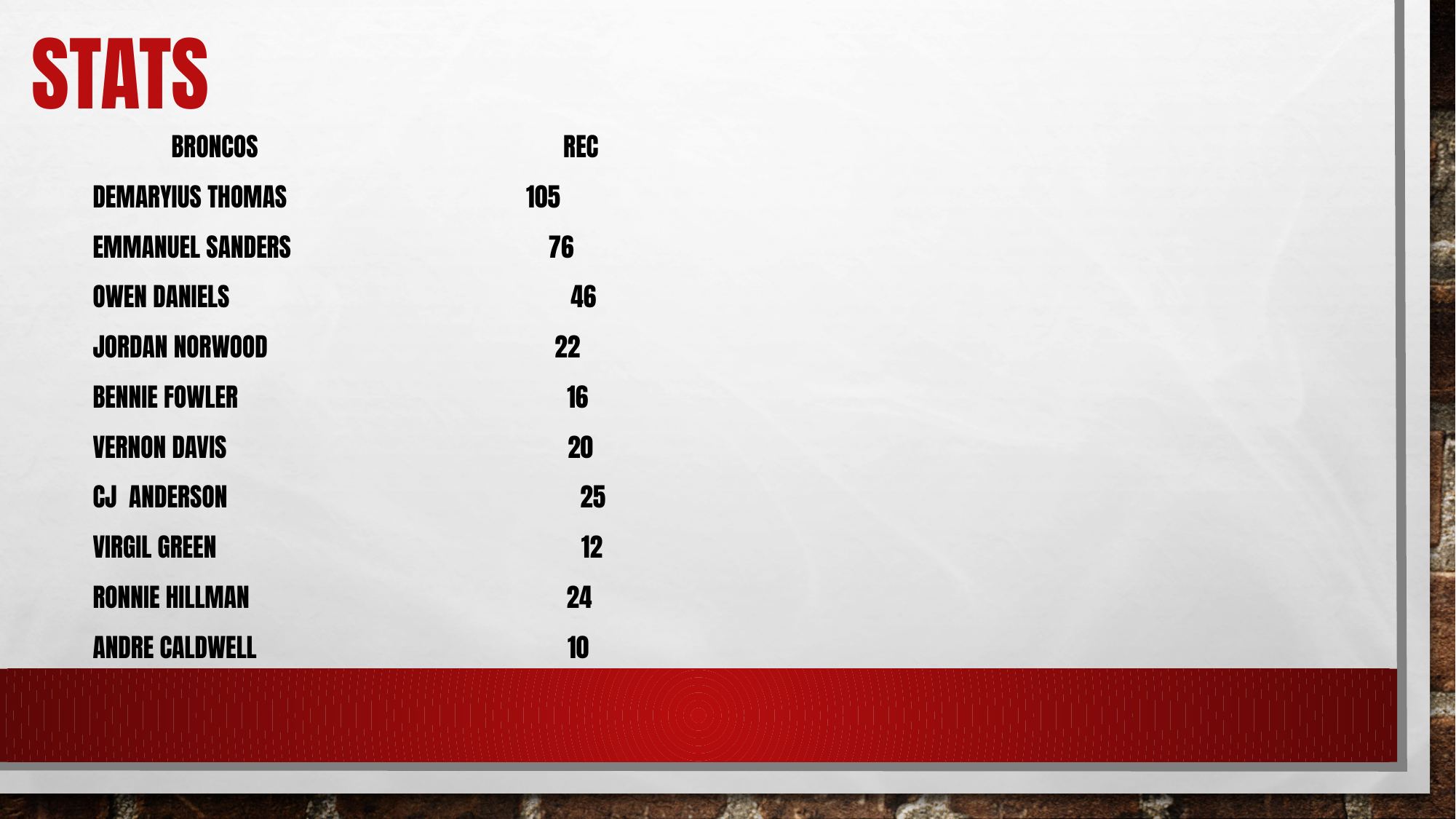

# Stats

Broncos                                                   REC
Demaryius Thomas                                        105
Emmanuel sanders                                           76
Owen Daniels                                                         46
Jordan Norwood                                                22
Bennie Fowler                                                       16
Vernon Davis                                                         20
CJ  Anderson                                                           25
Virgil Green                                                             12
Ronnie Hillman                                                     24
Andre Caldwell                                                    10